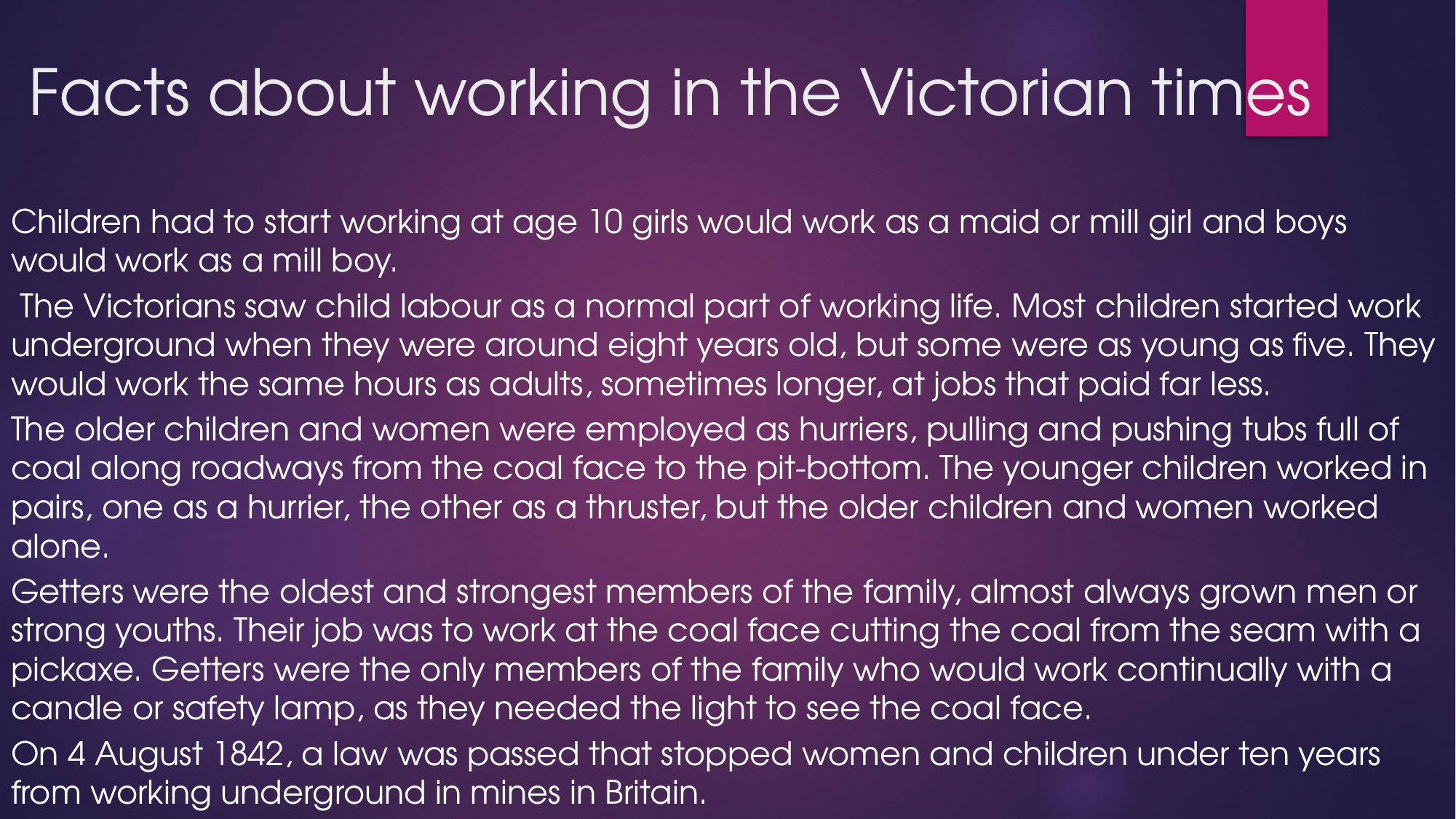

# Facts about working in the Victorian times
Children had to start working at age 10 girls would work as a maid or mill girl and boys would work as a mill boy.
 The Victorians saw child labour as a normal part of working life. Most children started work underground when they were around eight years old, but some were as young as five. They would work the same hours as adults, sometimes longer, at jobs that paid far less.
The older children and women were employed as hurriers, pulling and pushing tubs full of coal along roadways from the coal face to the pit-bottom. The younger children worked in pairs, one as a hurrier, the other as a thruster, but the older children and women worked alone.
Getters were the oldest and strongest members of the family, almost always grown men or strong youths. Their job was to work at the coal face cutting the coal from the seam with a pickaxe. Getters were the only members of the family who would work continually with a candle or safety lamp, as they needed the light to see the coal face.
On 4 August 1842, a law was passed that stopped women and children under ten years from working underground in mines in Britain.